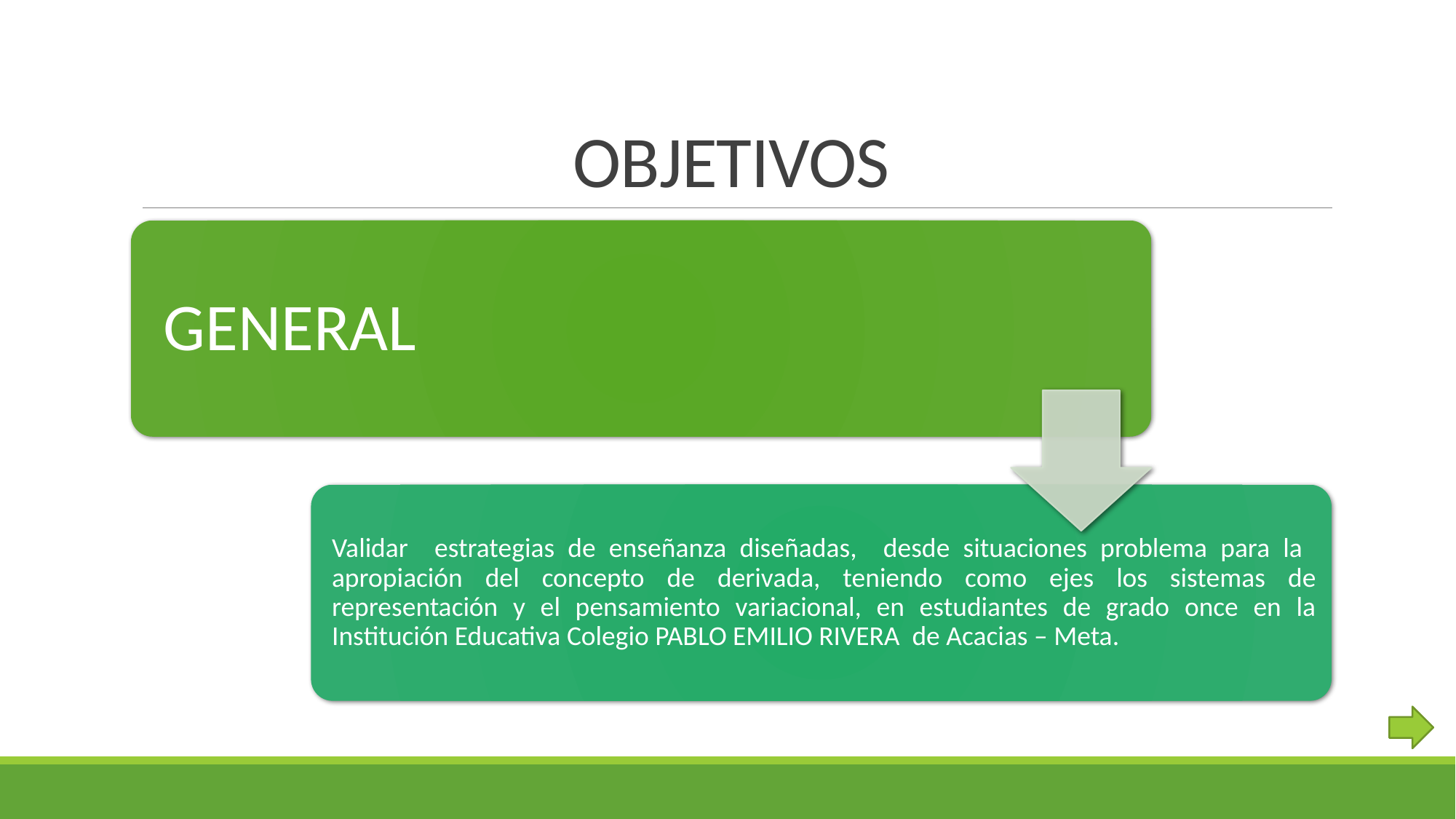

# OBJETIVOS
GENERAL
Validar  estrategias de enseñanza diseñadas,  desde situaciones problema para la  apropiación del concepto de derivada, teniendo como ejes los sistemas de representación y el pensamiento variacional, en estudiantes de grado once en la Institución Educativa Colegio PABLO EMILIO RIVERA  de Acacias – Meta.